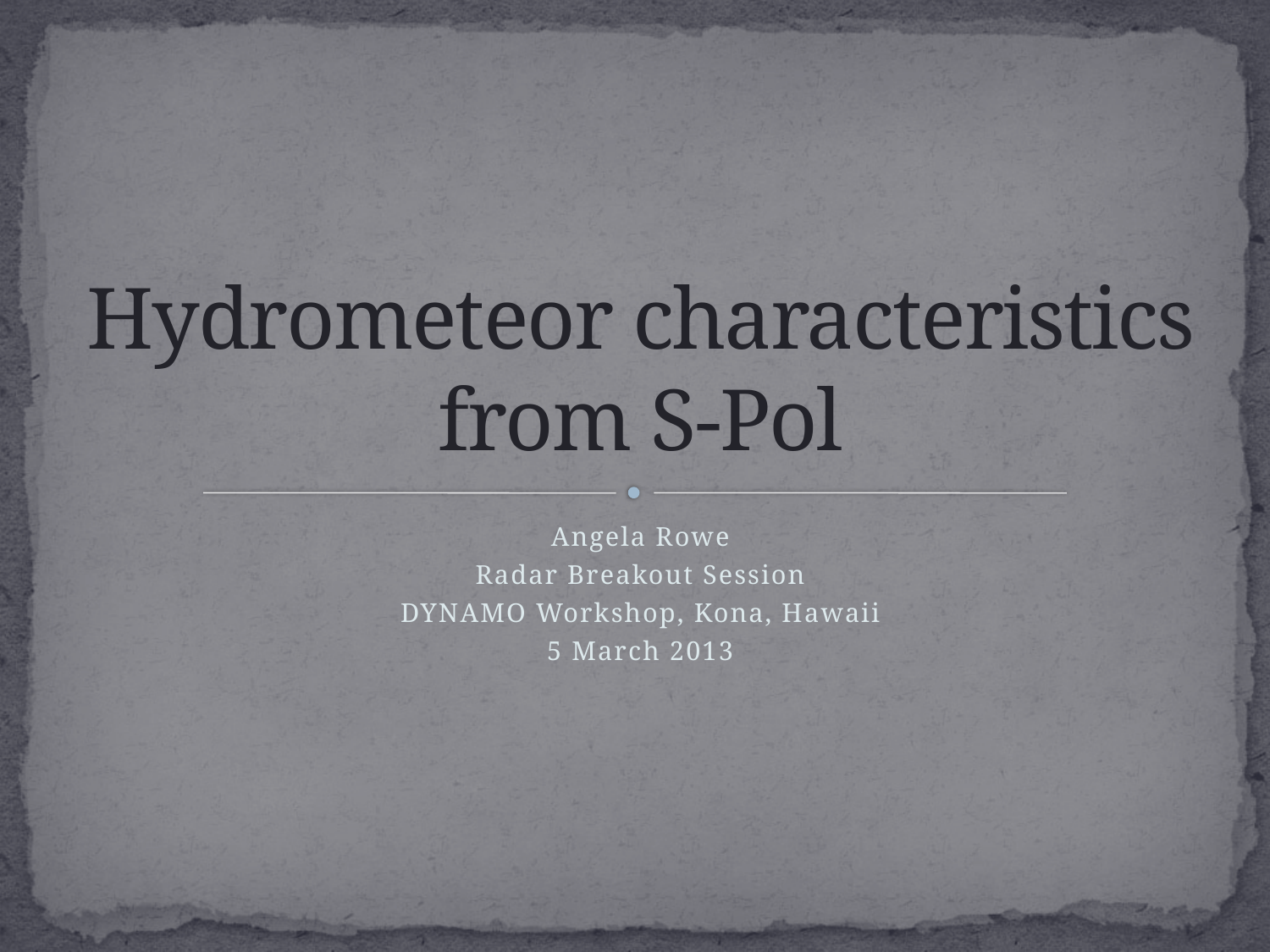

# Hydrometeor characteristics from S-Pol
Angela Rowe
Radar Breakout Session
DYNAMO Workshop, Kona, Hawaii
5 March 2013